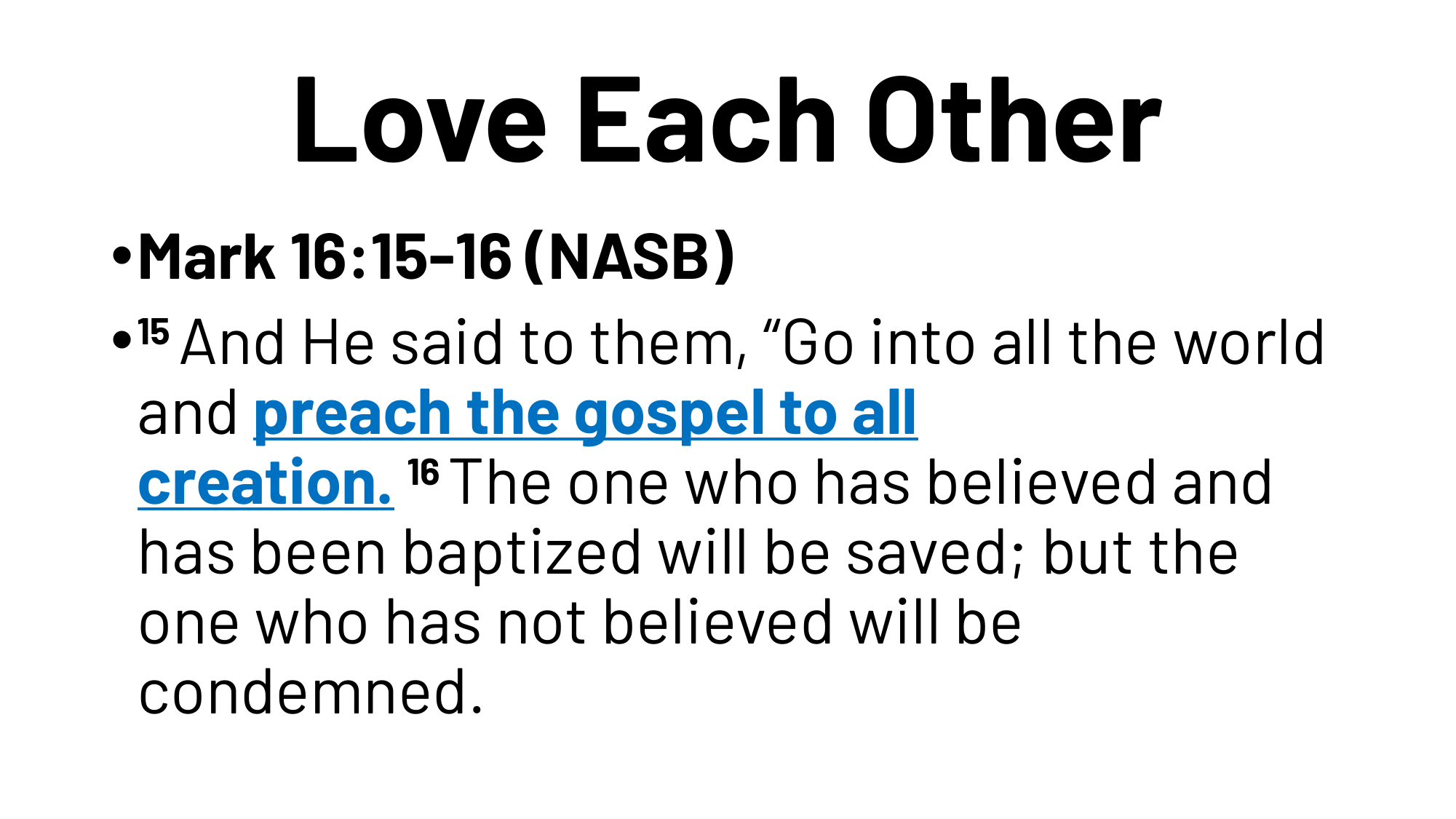

# Love Each Other
Mark 16:15-16 (NASB)
15 And He said to them, “Go into all the world and preach the gospel to all creation. 16 The one who has believed and has been baptized will be saved; but the one who has not believed will be condemned.